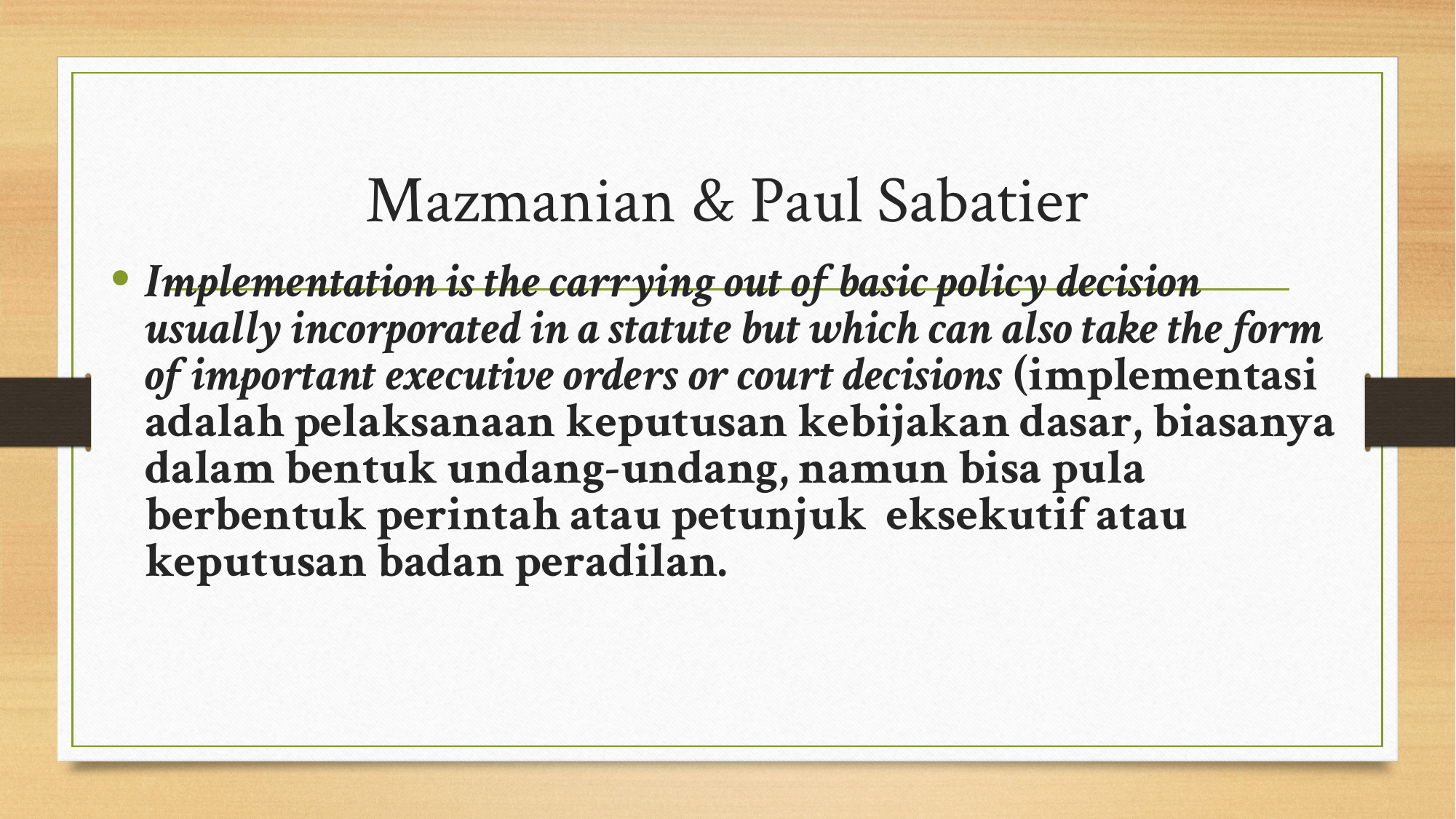

# Mazmanian & Paul Sabatier

Implementation is the carrying out of basic policy decision usually incorporated in a statute but which can also take the form of important executive orders or court decisions (implementasi adalah pelaksanaan keputusan kebijakan dasar, biasanya dalam bentuk undang-undang, namun bisa pula berbentuk perintah atau petunjuk  eksekutif atau keputusan badan peradilan.